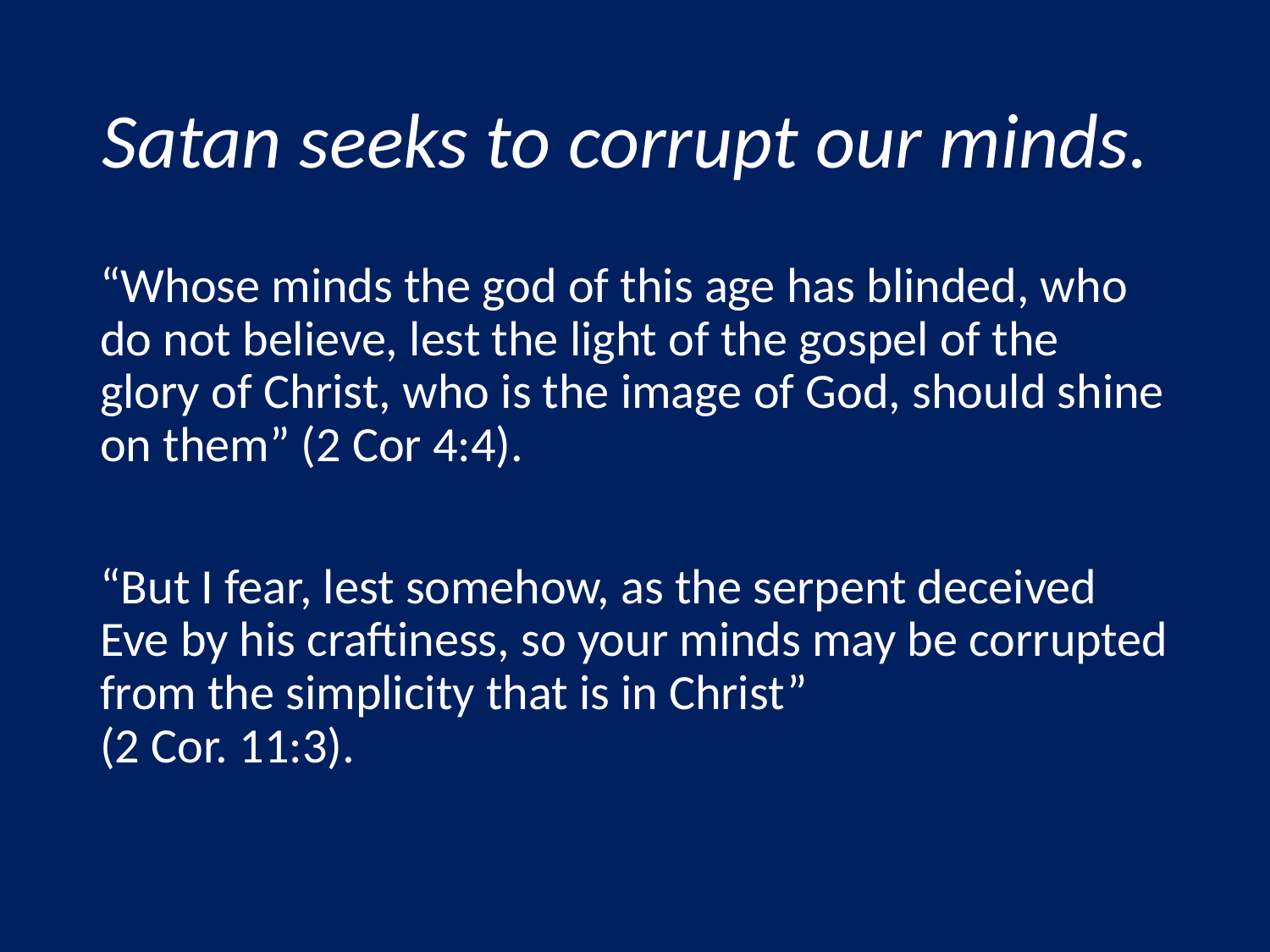

# Satan seeks to corrupt our minds.
“Whose minds the god of this age has blinded, who do not believe, lest the light of the gospel of the glory of Christ, who is the image of God, should shine on them” (2 Cor 4:4).

“But I fear, lest somehow, as the serpent deceived Eve by his craftiness, so your minds may be corrupted from the simplicity that is in Christ”
(2 Cor. 11:3).